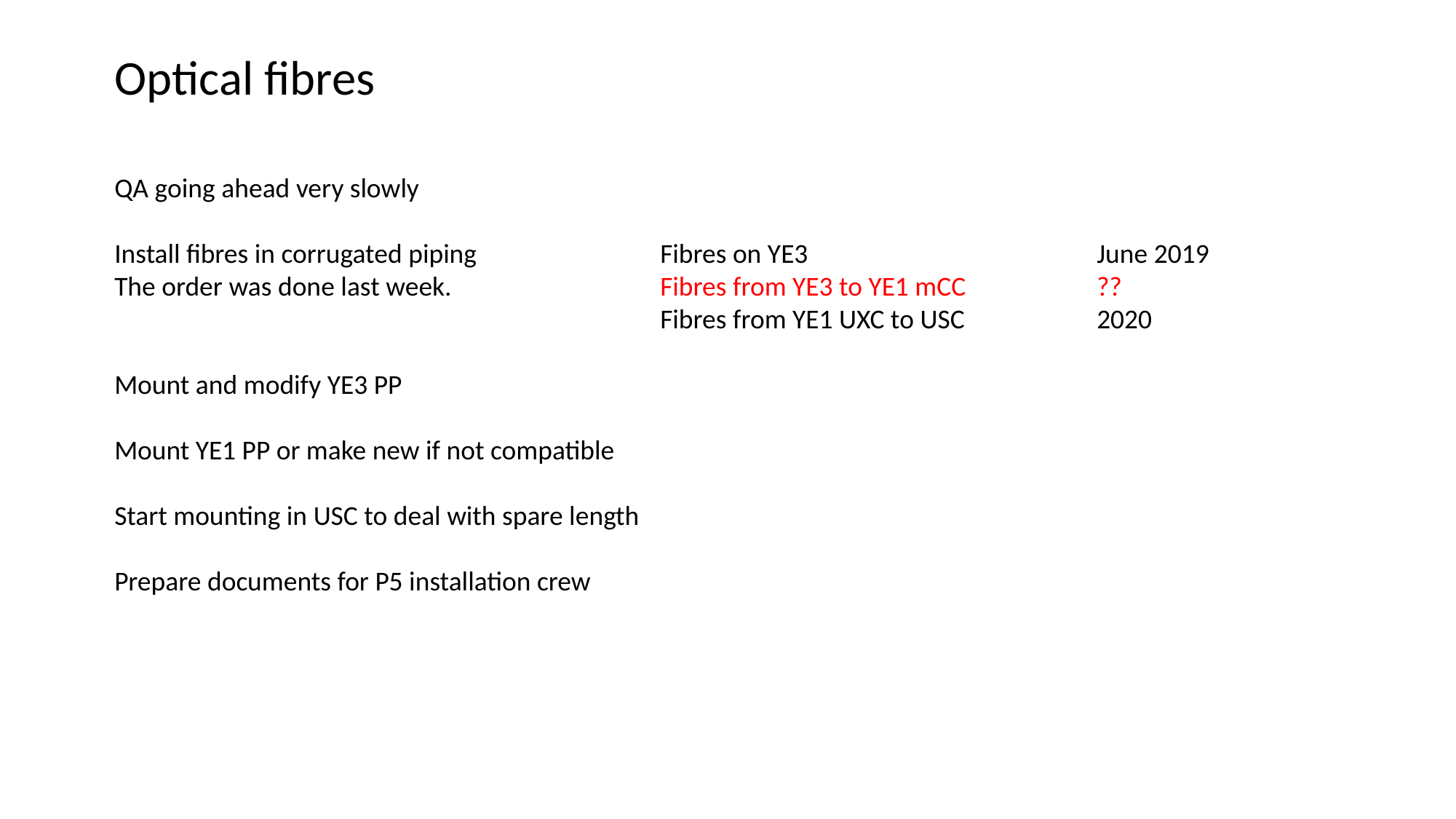

Optical fibres

QA going ahead very slowly

Install fibres in corrugated piping		Fibres on YE3			June 2019
The order was done last week.		Fibres from YE3 to YE1 mCC		??
					Fibres from YE1 UXC to USC		2020

Mount and modify YE3 PP

Mount YE1 PP or make new if not compatible

Start mounting in USC to deal with spare length

Prepare documents for P5 installation crew